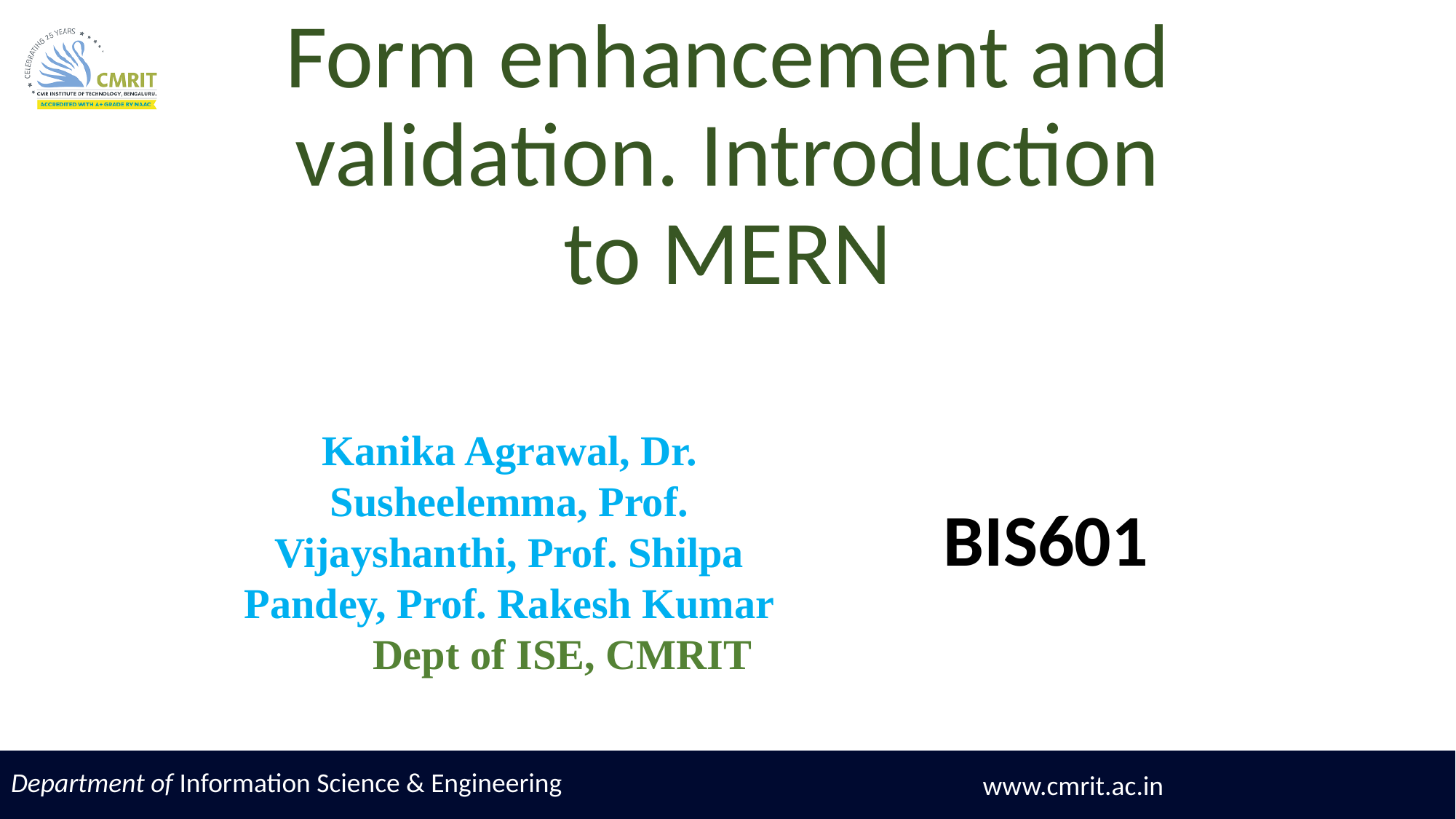

# Form enhancement and validation. Introduction to MERN
BIS601
Kanika Agrawal, Dr. Susheelemma, Prof. Vijayshanthi, Prof. Shilpa Pandey, Prof. Rakesh Kumar
          Dept of ISE, CMRIT